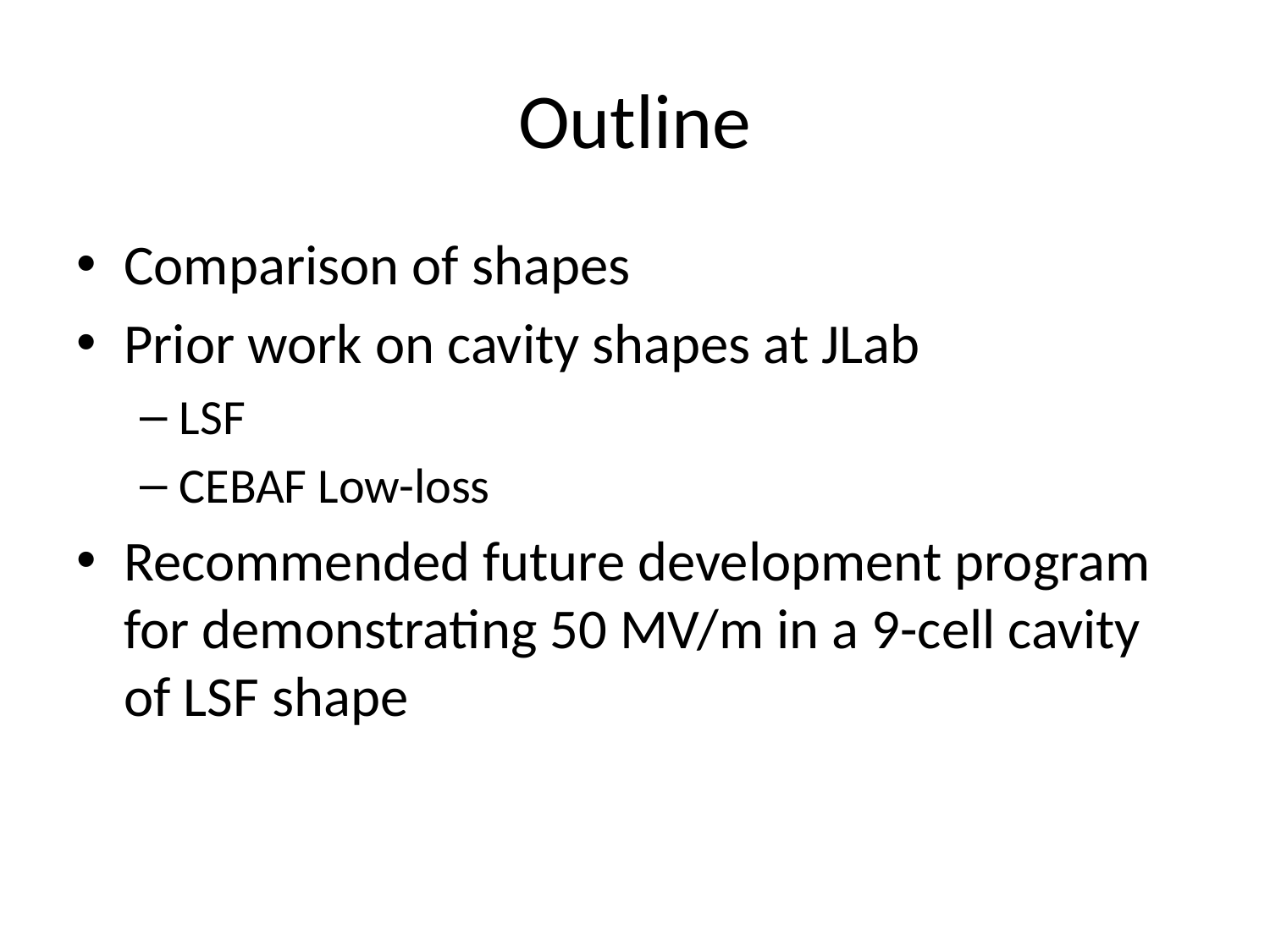

# Outline
Comparison of shapes
Prior work on cavity shapes at JLab
LSF
CEBAF Low-loss
Recommended future development program for demonstrating 50 MV/m in a 9-cell cavity of LSF shape